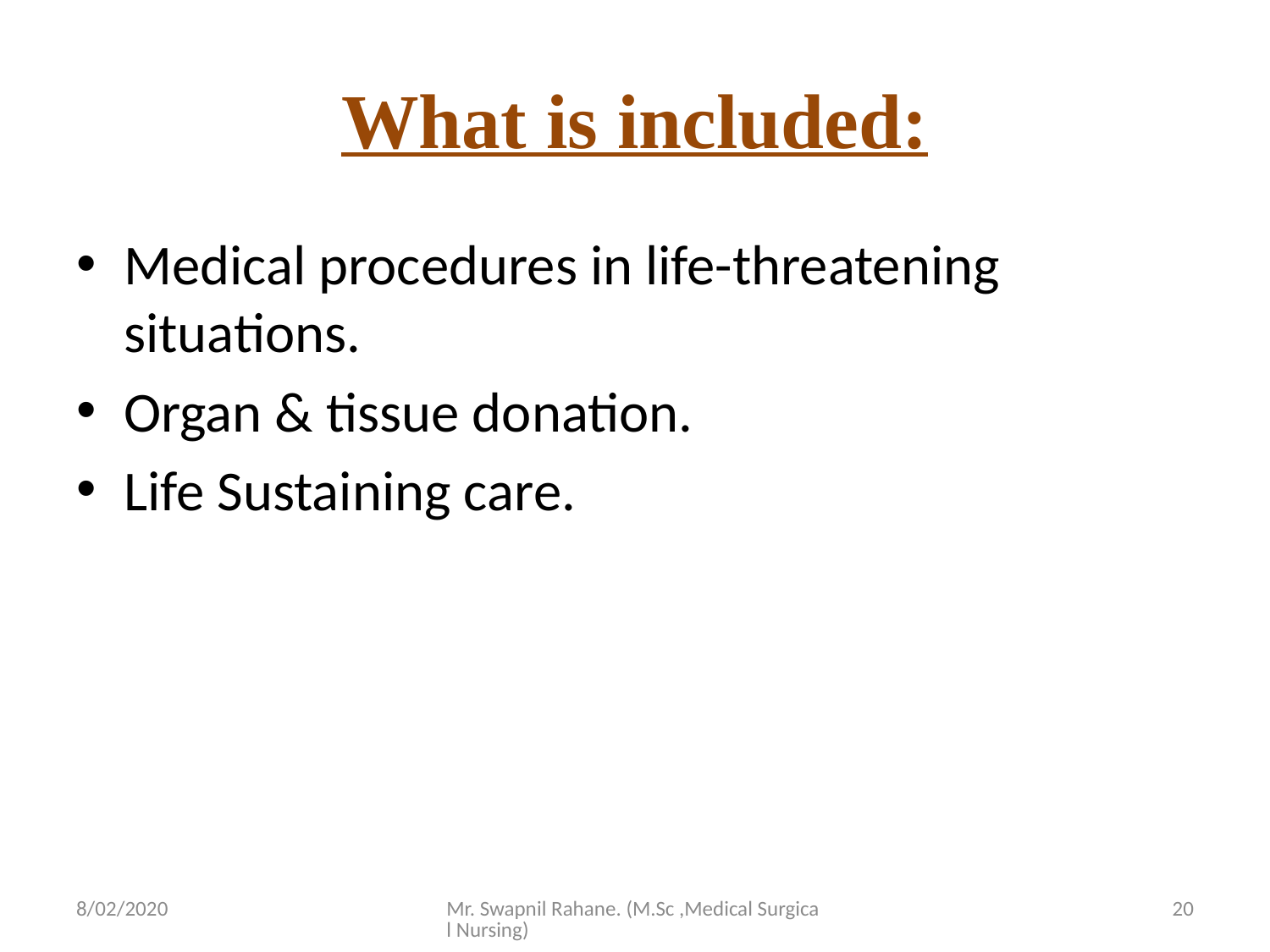

# What is included:
Medical procedures in life-threatening situations.
Organ & tissue donation.
Life Sustaining care.

8/02/2020
Mr. Swapnil Rahane. (M.Sc ,Medical Surgical Nursing)
20